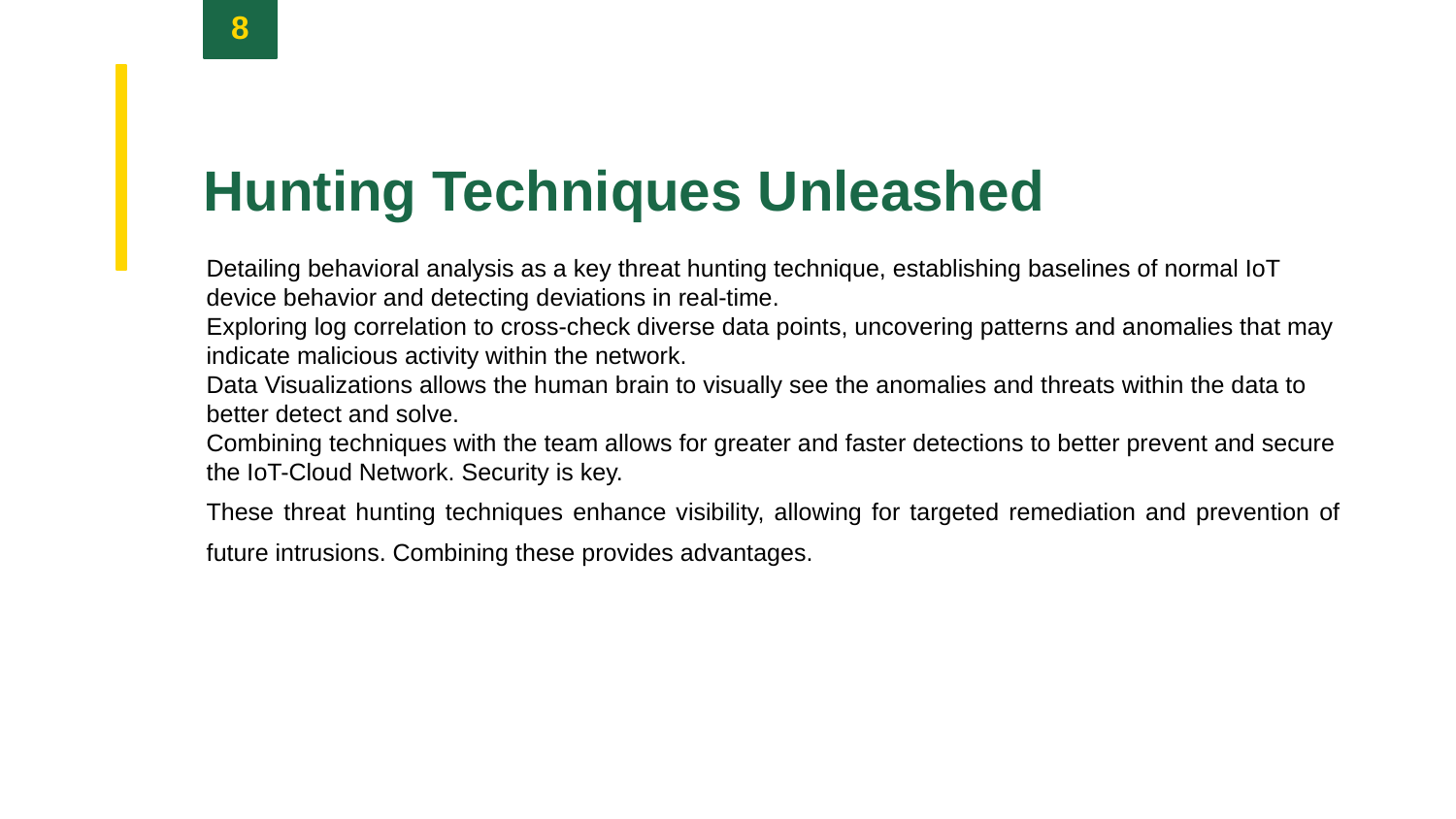

8

Hunting Techniques Unleashed
Detailing behavioral analysis as a key threat hunting technique, establishing baselines of normal IoT device behavior and detecting deviations in real-time.
Exploring log correlation to cross-check diverse data points, uncovering patterns and anomalies that may indicate malicious activity within the network.
Data Visualizations allows the human brain to visually see the anomalies and threats within the data to better detect and solve.
Combining techniques with the team allows for greater and faster detections to better prevent and secure the IoT-Cloud Network. Security is key.
These threat hunting techniques enhance visibility, allowing for targeted remediation and prevention of future intrusions. Combining these provides advantages.